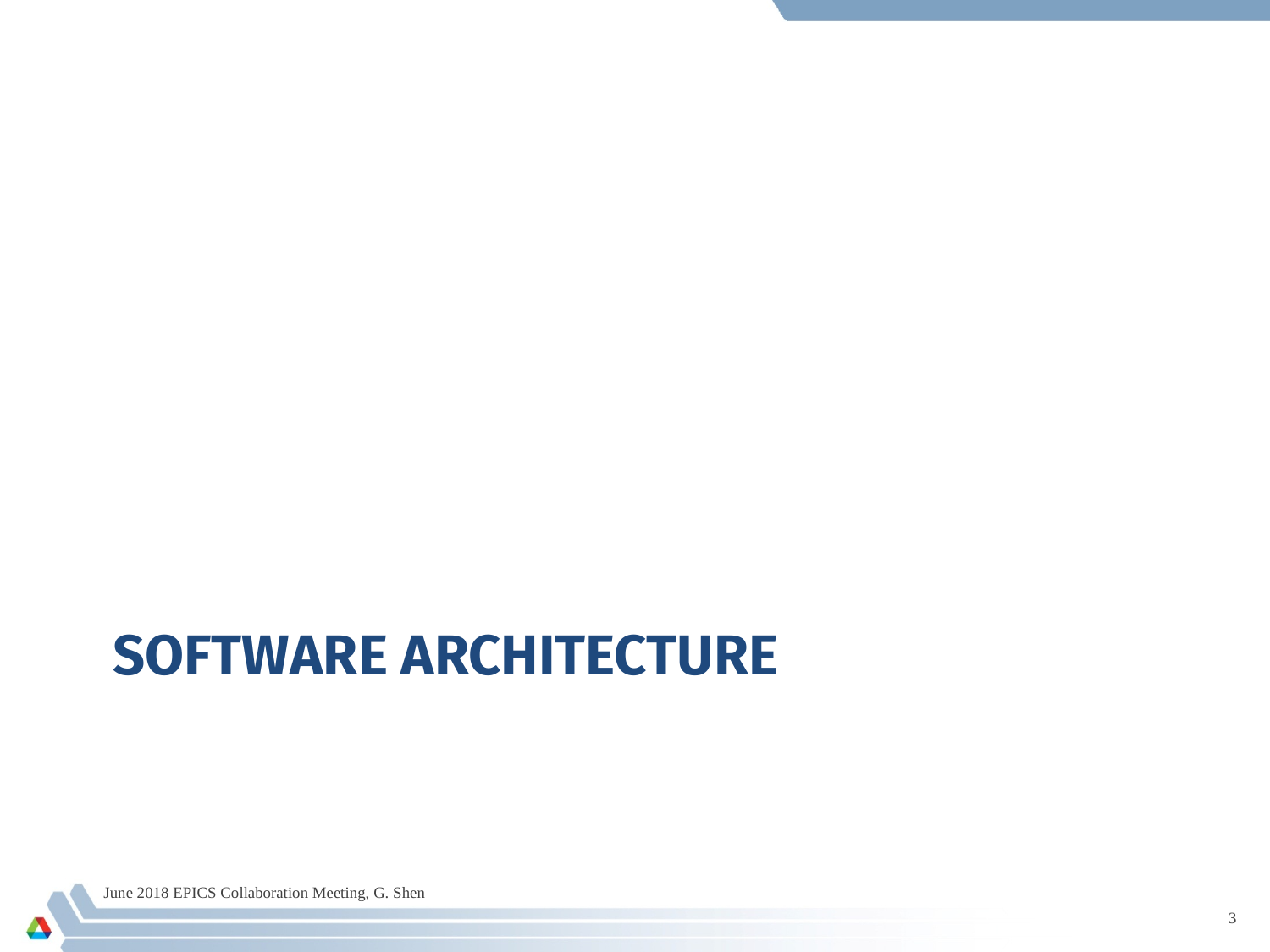

# Software Architecture
June 2018 EPICS Collaboration Meeting, G. Shen
3